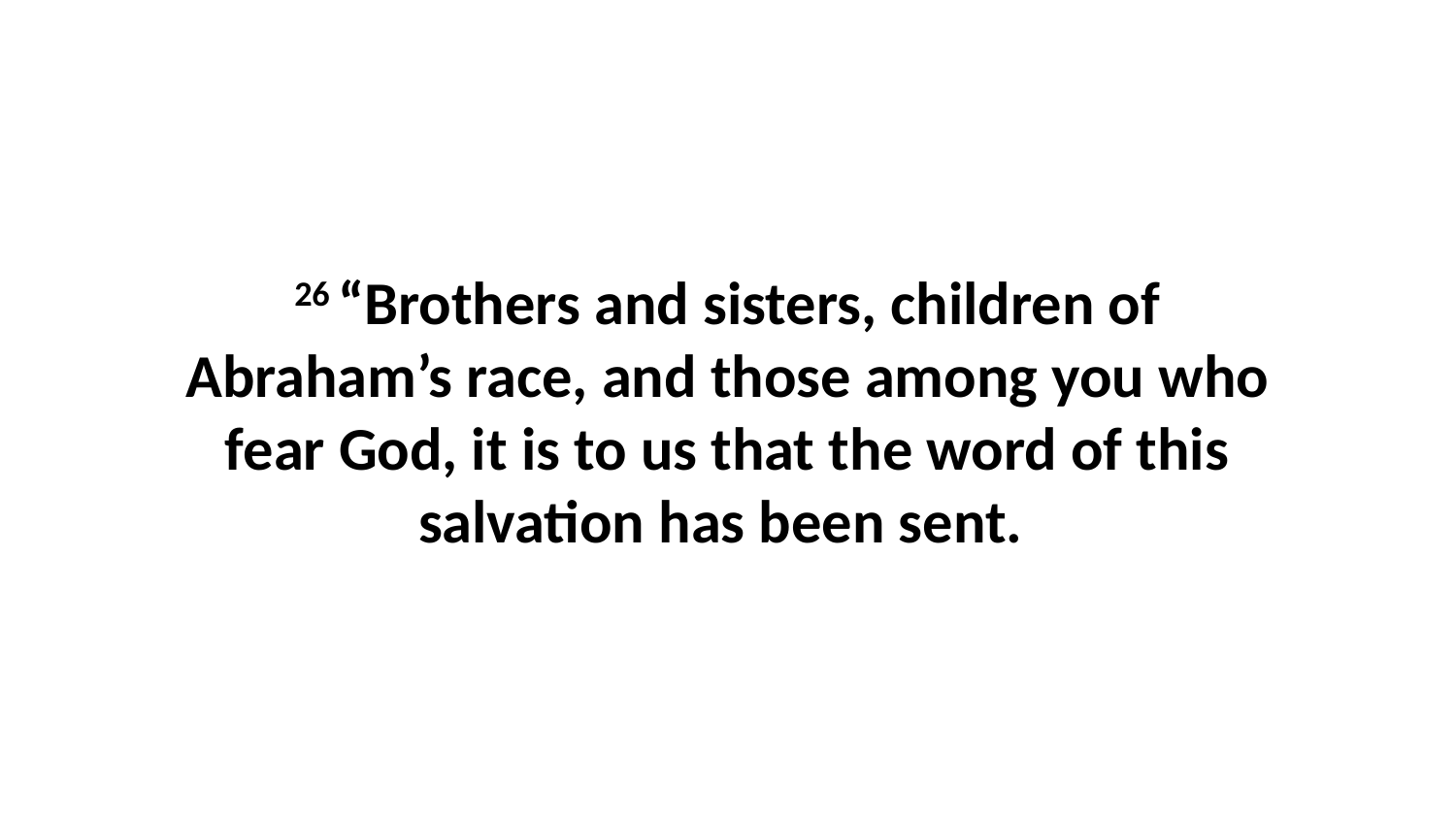

26 “Brothers and sisters, children of Abraham’s race, and those among you who fear God, it is to us that the word of this salvation has been sent.